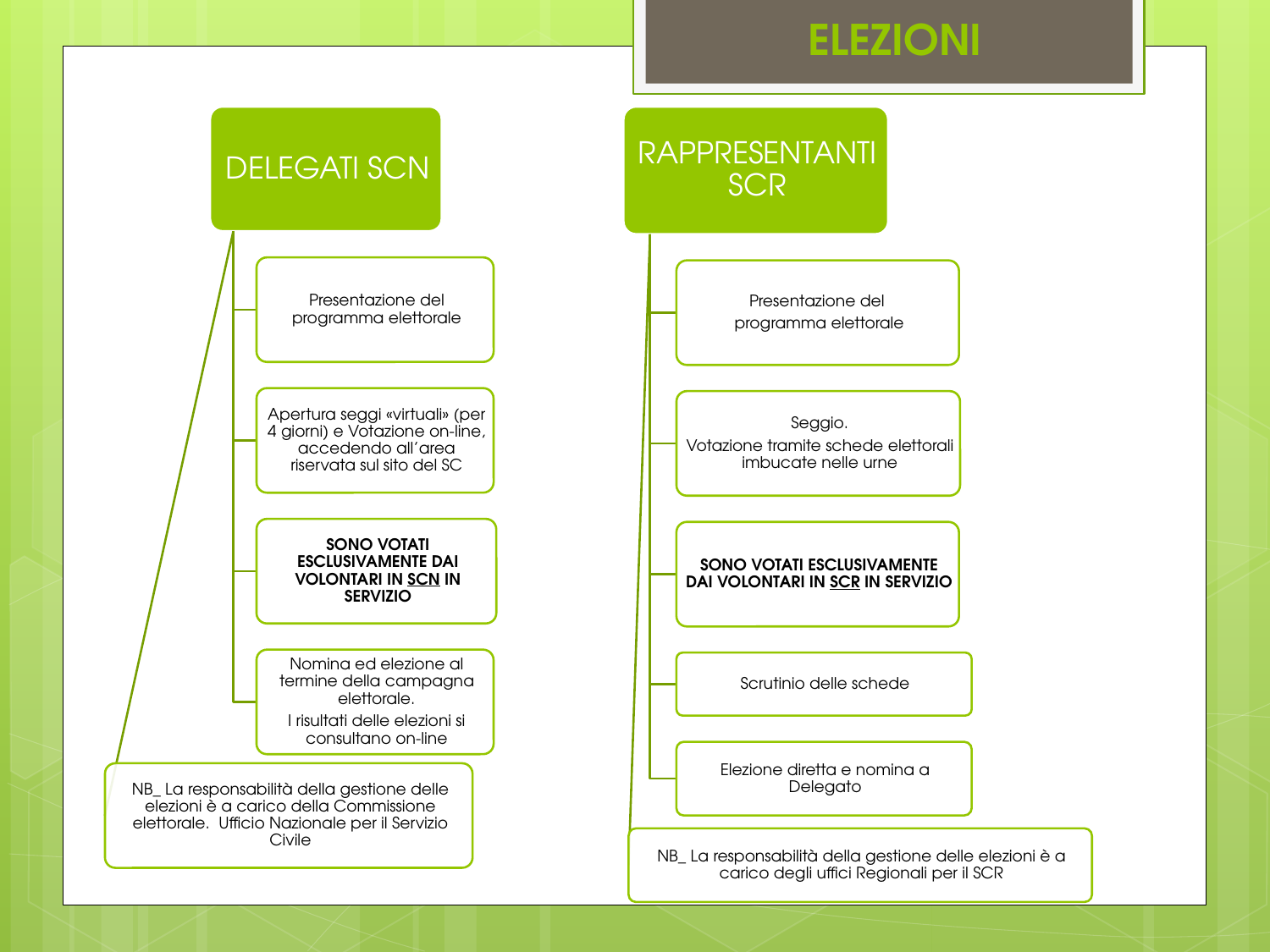

# ELEZIONI
DELEGATI SCN
Presentazione del programma elettorale
Apertura seggi «virtuali» (per 4 giorni) e Votazione on-line, accedendo all’area riservata sul sito del SC
SONO VOTATI ESCLUSIVAMENTE DAI VOLONTARI IN SCN IN SERVIZIO
Nomina ed elezione al termine della campagna elettorale.
I risultati delle elezioni si consultano on-line
NB_ La responsabilità della gestione delle elezioni è a carico della Commissione elettorale.  Ufficio Nazionale per il Servizio Civile
RAPPRESENTANTI SCR
Presentazione del
programma elettorale
Seggio.
Votazione tramite schede elettorali imbucate nelle urne
SONO VOTATI ESCLUSIVAMENTE DAI VOLONTARI IN SCR IN SERVIZIO
Scrutinio delle schede
Elezione diretta e nomina a Delegato
NB_ La responsabilità della gestione delle elezioni è a carico degli uffici Regionali per il SCR